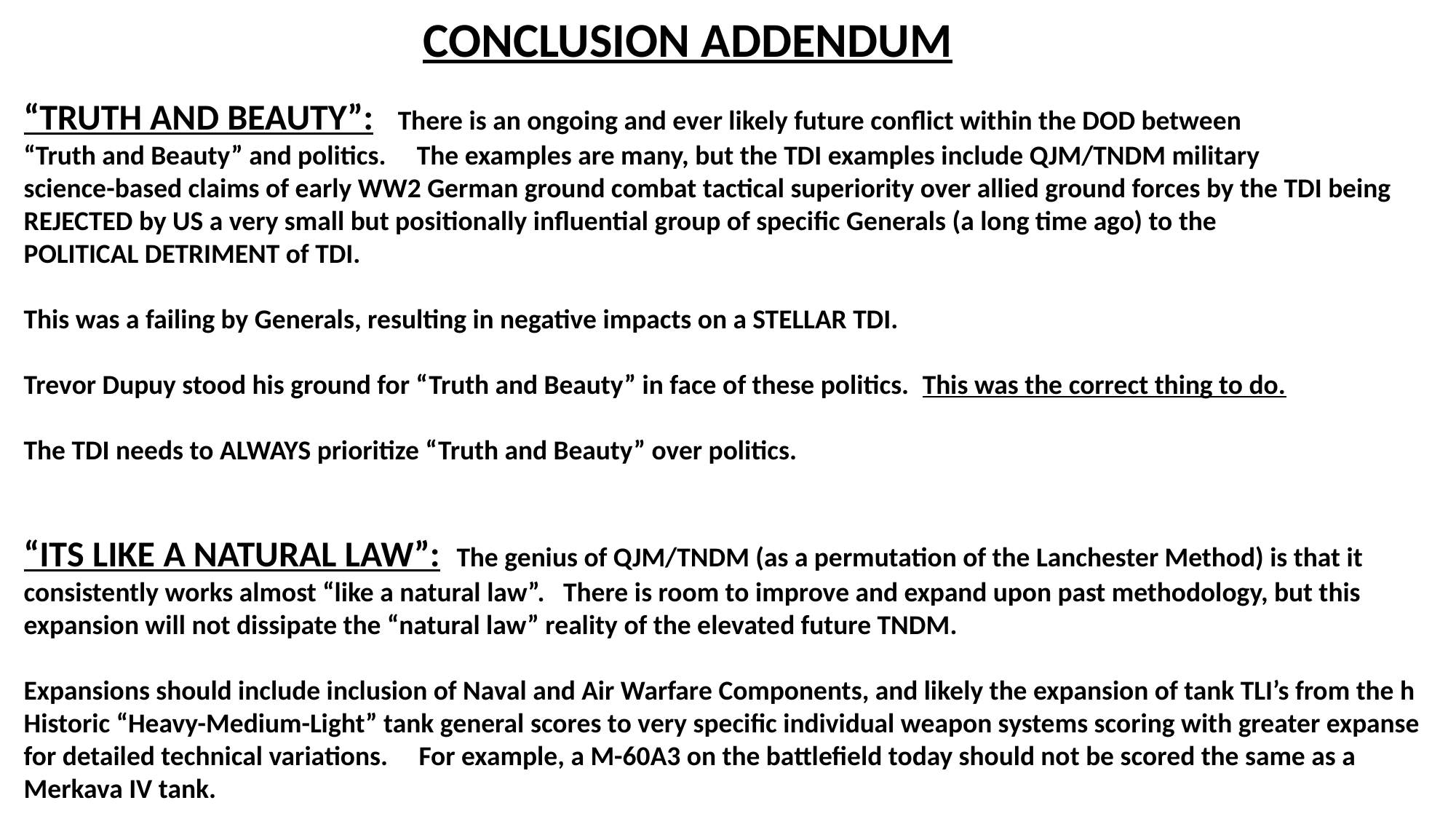

CONCLUSION ADDENDUM
“TRUTH AND BEAUTY”:   There is an ongoing and ever likely future conflict within the DOD between
“Truth and Beauty” and politics.     The examples are many, but the TDI examples include QJM/TNDM military
science-based claims of early WW2 German ground combat tactical superiority over allied ground forces by the TDI being
REJECTED by US a very small but positionally influential group of specific Generals (a long time ago) to the
POLITICAL DETRIMENT of TDI.

This was a failing by Generals, resulting in negative impacts on a STELLAR TDI.

Trevor Dupuy stood his ground for “Truth and Beauty” in face of these politics.  This was the correct thing to do.

The TDI needs to ALWAYS prioritize “Truth and Beauty” over politics.

“ITS LIKE A NATURAL LAW”:  The genius of QJM/TNDM (as a permutation of the Lanchester Method) is that it
consistently works almost “like a natural law”.   There is room to improve and expand upon past methodology, but this
expansion will not dissipate the “natural law” reality of the elevated future TNDM.

Expansions should include inclusion of Naval and Air Warfare Components, and likely the expansion of tank TLI’s from the h
Historic “Heavy-Medium-Light” tank general scores to very specific individual weapon systems scoring with greater expanse
for detailed technical variations.     For example, a M-60A3 on the battlefield today should not be scored the same as a
Merkava IV tank.